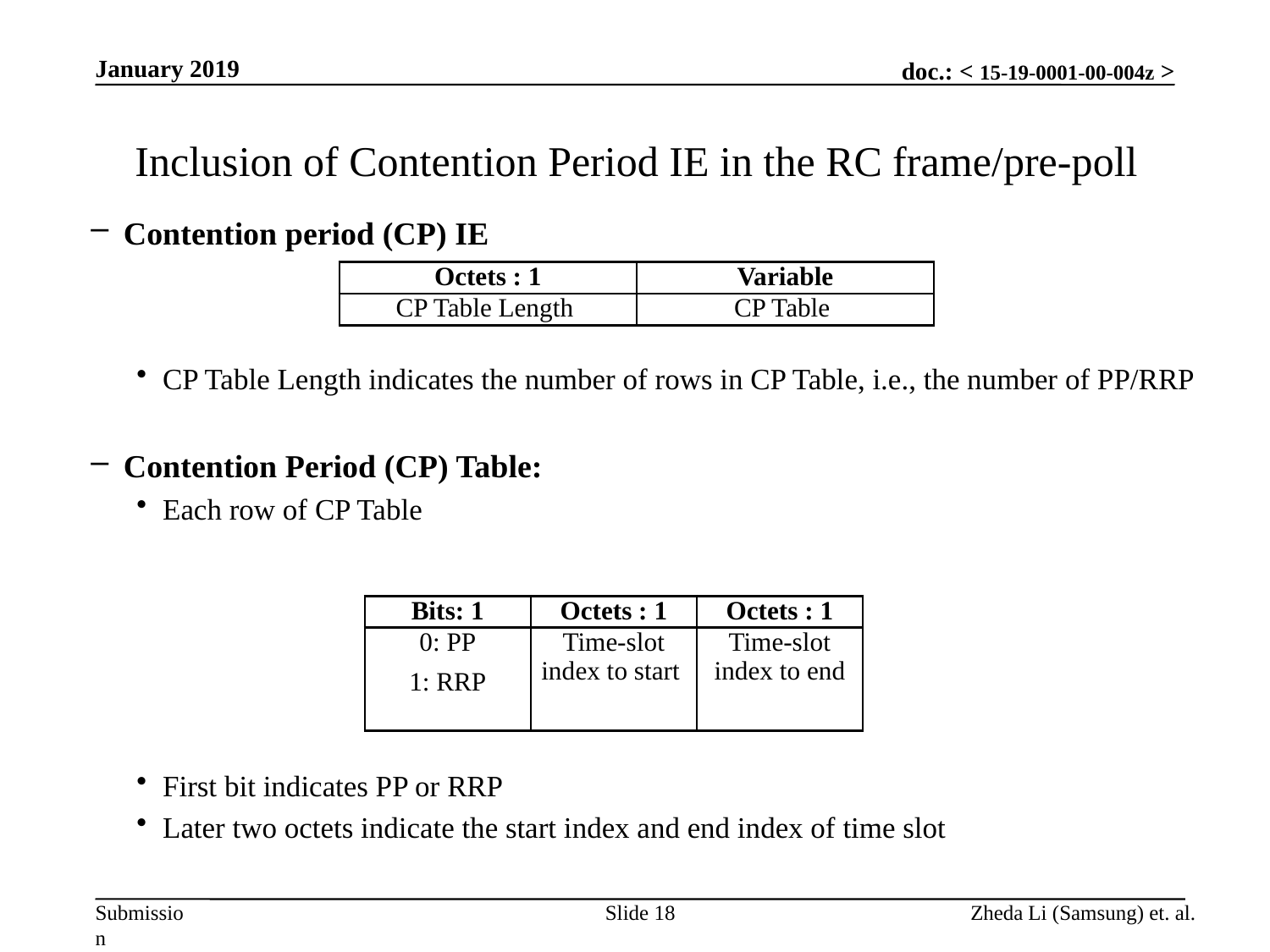

January 2019
# Inclusion of Contention Period IE in the RC frame/pre-poll
Contention period (CP) IE

CP Table Length indicates the number of rows in CP Table, i.e., the number of PP/RRP

Contention Period (CP) Table:
Each row of CP Table

First bit indicates PP or RRP
Later two octets indicate the start index and end index of time slot

| Octets : 1 | Variable |
| --- | --- |
| CP Table Length | CP Table |
| Bits: 1 | Octets : 1 | Octets : 1 |
| --- | --- | --- |
| 0: PP 1: RRP | Time-slot index to start | Time-slot index to end |
Slide 18
Zheda Li (Samsung) et. al.